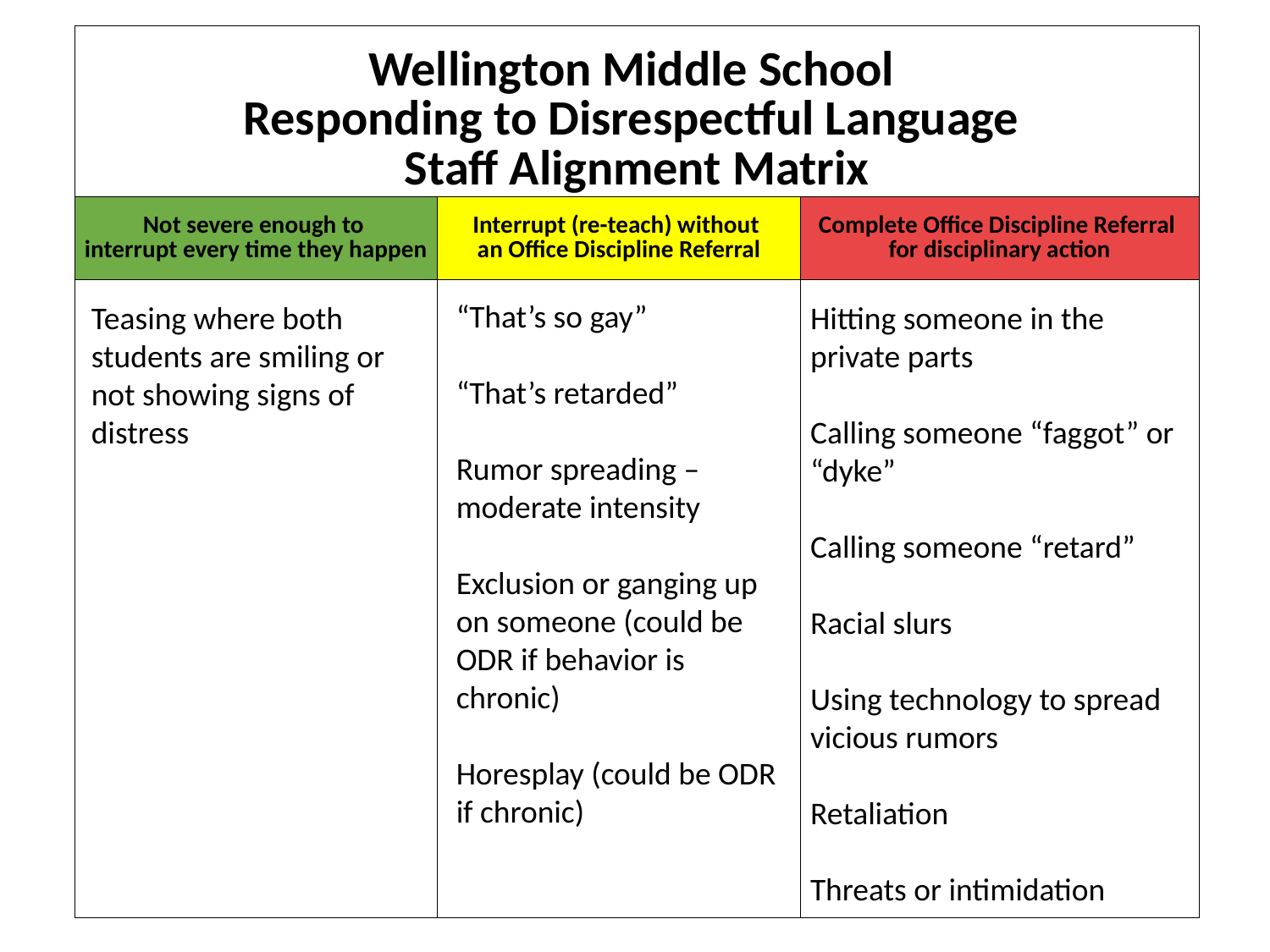

| Wellington Middle School Responding to Disrespectful Language Staff Alignment Matrix |  |  |
| --- | --- | --- |
| Not severe enough to interrupt every time they happen | Interrupt (re-teach) without an Office Discipline Referral | Complete Office Discipline Referral for disciplinary action |
|  |  |  |
“That’s so gay”

“That’s retarded”

Rumor spreading – moderate intensity

Exclusion or ganging up on someone (could be ODR if behavior is chronic)

Horesplay (could be ODR if chronic)
Hitting someone in the private parts

Calling someone “faggot” or “dyke”

Calling someone “retard”

Racial slurs

Using technology to spread vicious rumors

Retaliation

Threats or intimidation
Teasing where both students are smiling or not showing signs of distress